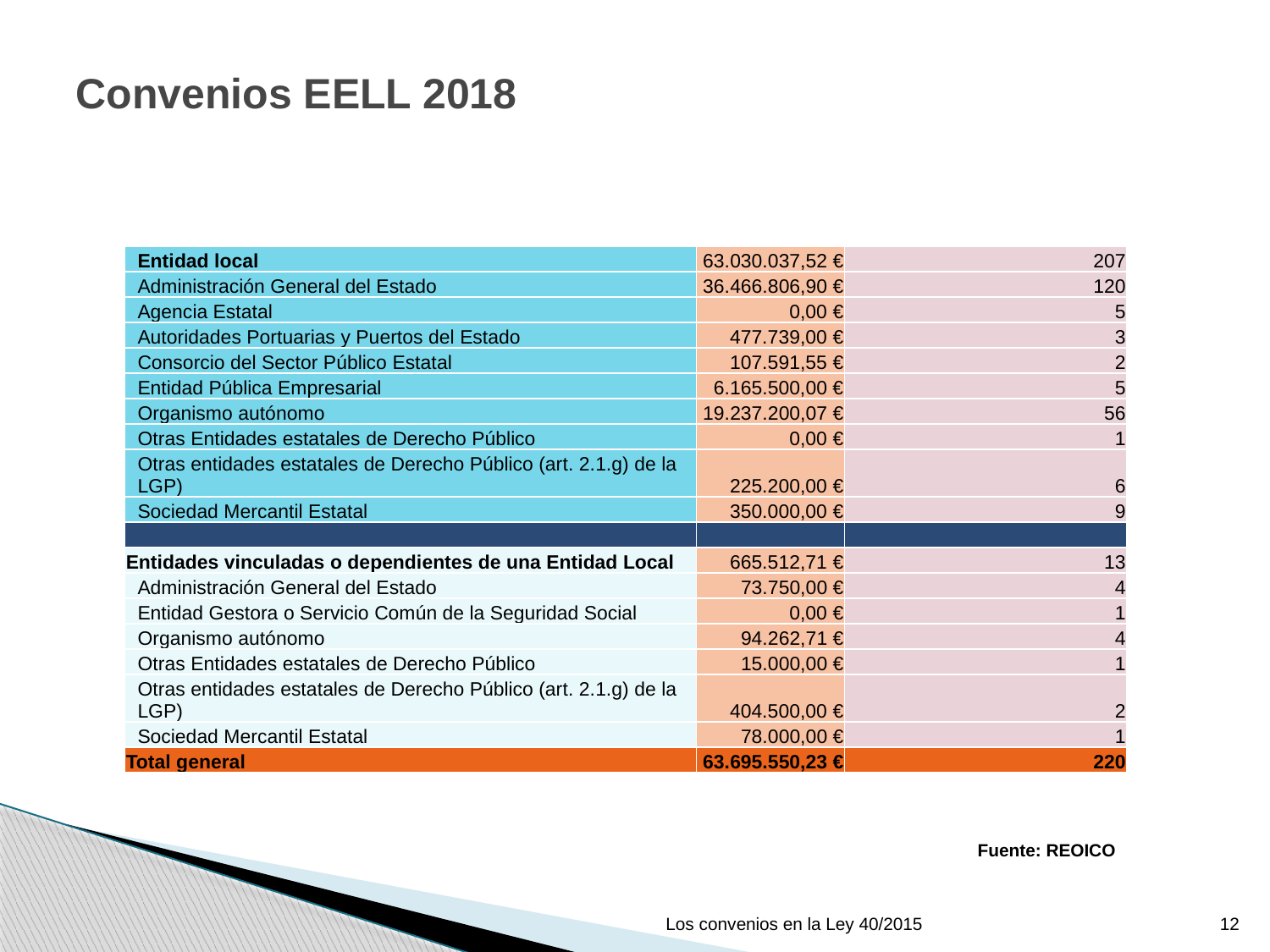

# Convenios EELL 2018
| Entidad local | 63.030.037,52 € | 207 |
| --- | --- | --- |
| Administración General del Estado | 36.466.806,90 € | 120 |
| Agencia Estatal | 0,00 € | 5 |
| Autoridades Portuarias y Puertos del Estado | 477.739,00 € | 3 |
| Consorcio del Sector Público Estatal | 107.591,55 € | 2 |
| Entidad Pública Empresarial | 6.165.500,00 € | 5 |
| Organismo autónomo | 19.237.200,07 € | 56 |
| Otras Entidades estatales de Derecho Público | 0,00 € | 1 |
| Otras entidades estatales de Derecho Público (art. 2.1.g) de la LGP) | 225.200,00 € | 6 |
| Sociedad Mercantil Estatal | 350.000,00 € | 9 |
|  |  |  |
| Entidades vinculadas o dependientes de una Entidad Local | 665.512,71 € | 13 |
| Administración General del Estado | 73.750,00 € | 4 |
| Entidad Gestora o Servicio Común de la Seguridad Social | 0,00 € | 1 |
| Organismo autónomo | 94.262,71 € | 4 |
| Otras Entidades estatales de Derecho Público | 15.000,00 € | 1 |
| Otras entidades estatales de Derecho Público (art. 2.1.g) de la LGP) | 404.500,00 € | 2 |
| Sociedad Mercantil Estatal | 78.000,00 € | 1 |
| Total general | 63.695.550,23 € | 220 |
Fuente: REOICO
Los convenios en la Ley 40/2015
12